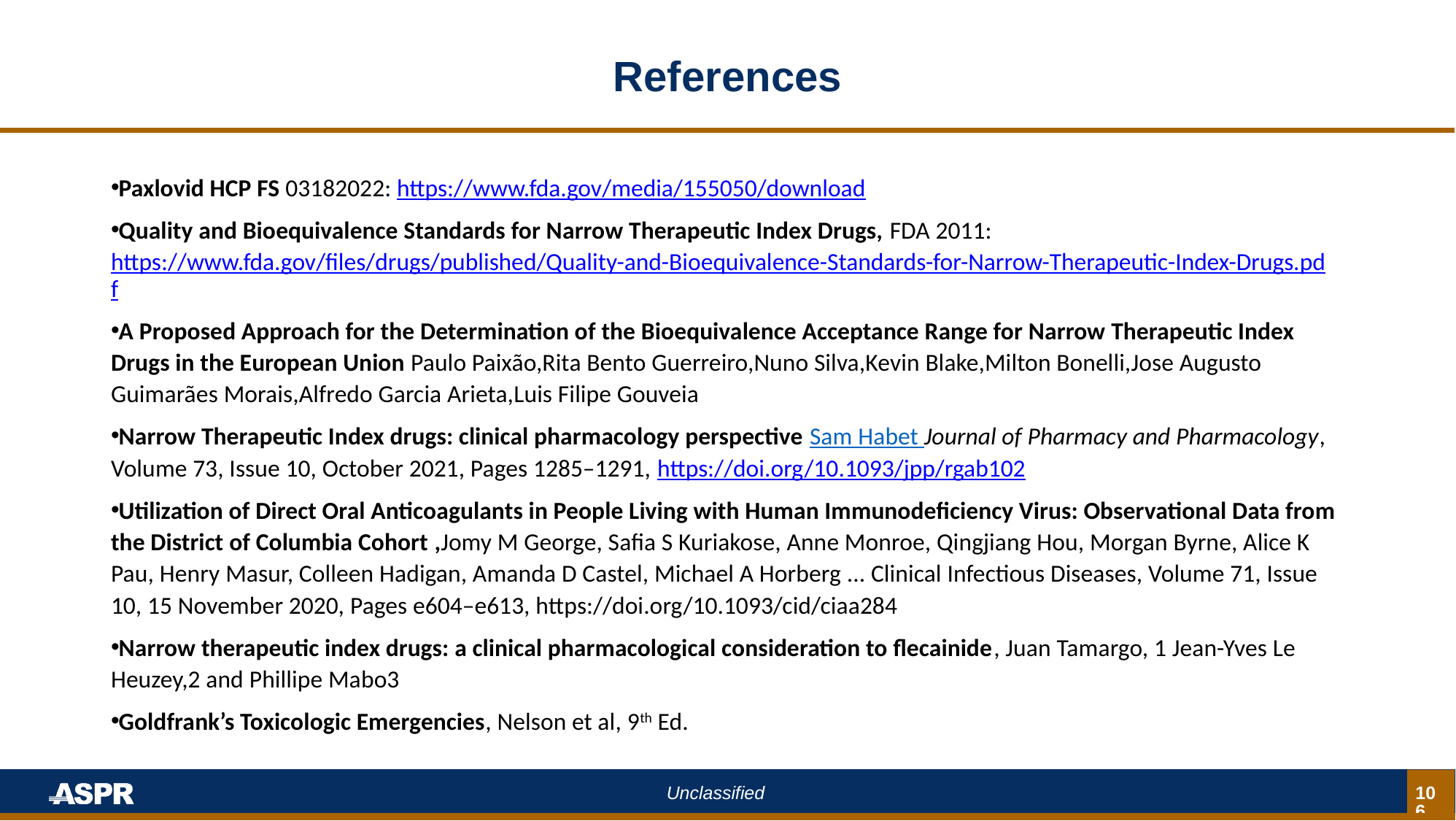

# References
Paxlovid HCP FS 03182022: https://www.fda.gov/media/155050/download
Quality and Bioequivalence Standards for Narrow Therapeutic Index Drugs, FDA 2011: https://www.fda.gov/files/drugs/published/Quality-and-Bioequivalence-Standards-for-Narrow-Therapeutic-Index-Drugs.pdf
A Proposed Approach for the Determination of the Bioequivalence Acceptance Range for Narrow Therapeutic Index Drugs in the European Union Paulo Paixão,Rita Bento Guerreiro,Nuno Silva,Kevin Blake,Milton Bonelli,Jose Augusto Guimarães Morais,Alfredo Garcia Arieta,Luis Filipe Gouveia
Narrow Therapeutic Index drugs: clinical pharmacology perspective Sam Habet Journal of Pharmacy and Pharmacology, Volume 73, Issue 10, October 2021, Pages 1285–1291, https://doi.org/10.1093/jpp/rgab102
Utilization of Direct Oral Anticoagulants in People Living with Human Immunodeficiency Virus: Observational Data from the District of Columbia Cohort ,Jomy M George, Safia S Kuriakose, Anne Monroe, Qingjiang Hou, Morgan Byrne, Alice K Pau, Henry Masur, Colleen Hadigan, Amanda D Castel, Michael A Horberg ... Clinical Infectious Diseases, Volume 71, Issue 10, 15 November 2020, Pages e604–e613, https://doi.org/10.1093/cid/ciaa284
Narrow therapeutic index drugs: a clinical pharmacological consideration to flecainide, Juan Tamargo, 1 Jean-Yves Le Heuzey,2 and Phillipe Mabo3
Goldfrank’s Toxicologic Emergencies, Nelson et al, 9th Ed.